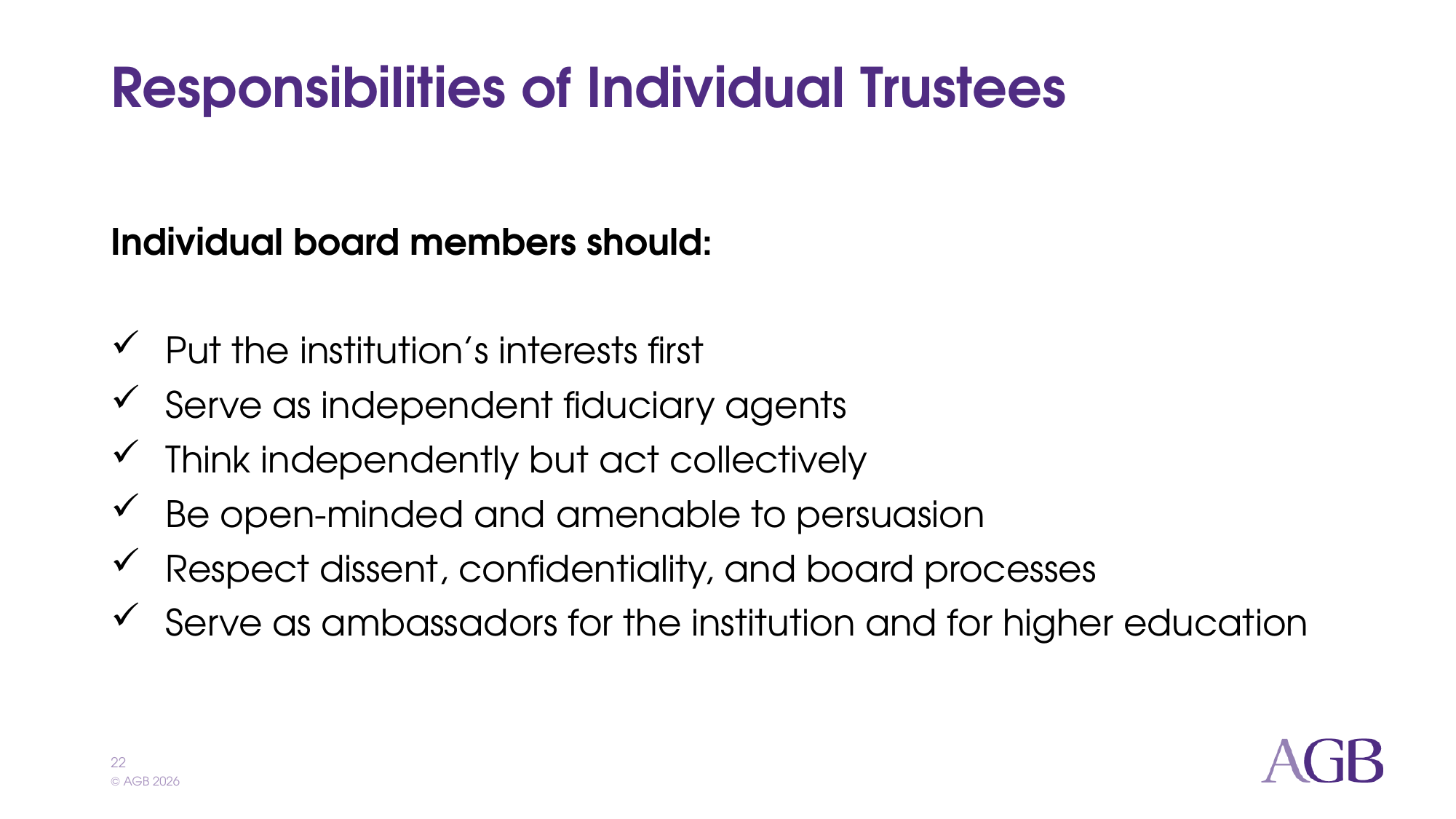

# Responsibilities of Individual Trustees
Individual board members should:

Put the institution’s interests first
Serve as independent fiduciary agents
Think independently but act collectively
Be open-minded and amenable to persuasion
Respect dissent, confidentiality, and board processes
Serve as ambassadors for the institution and for higher education

22